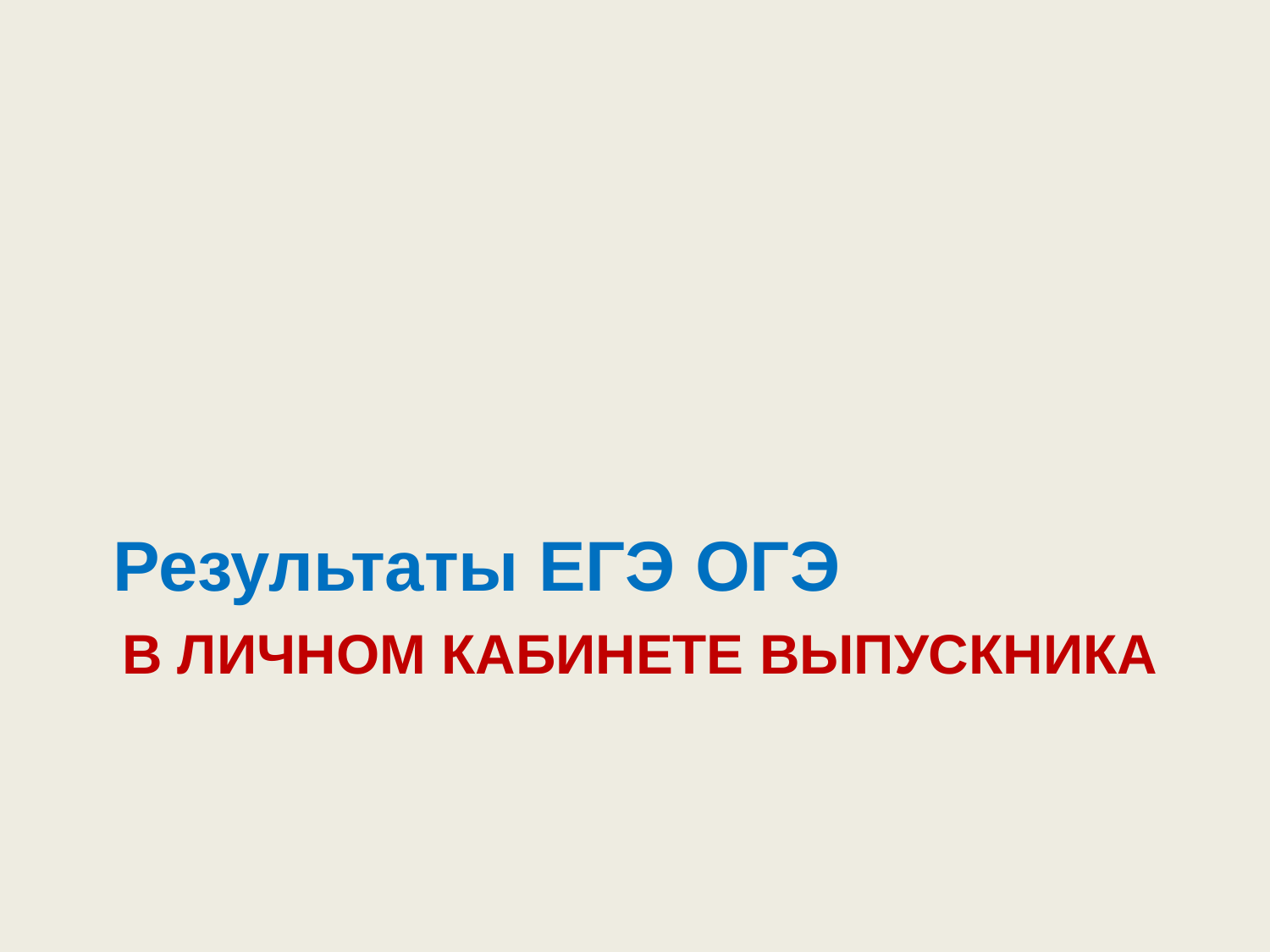

Результаты ЕГЭ ОГЭ
# В личном кабинете выпускника